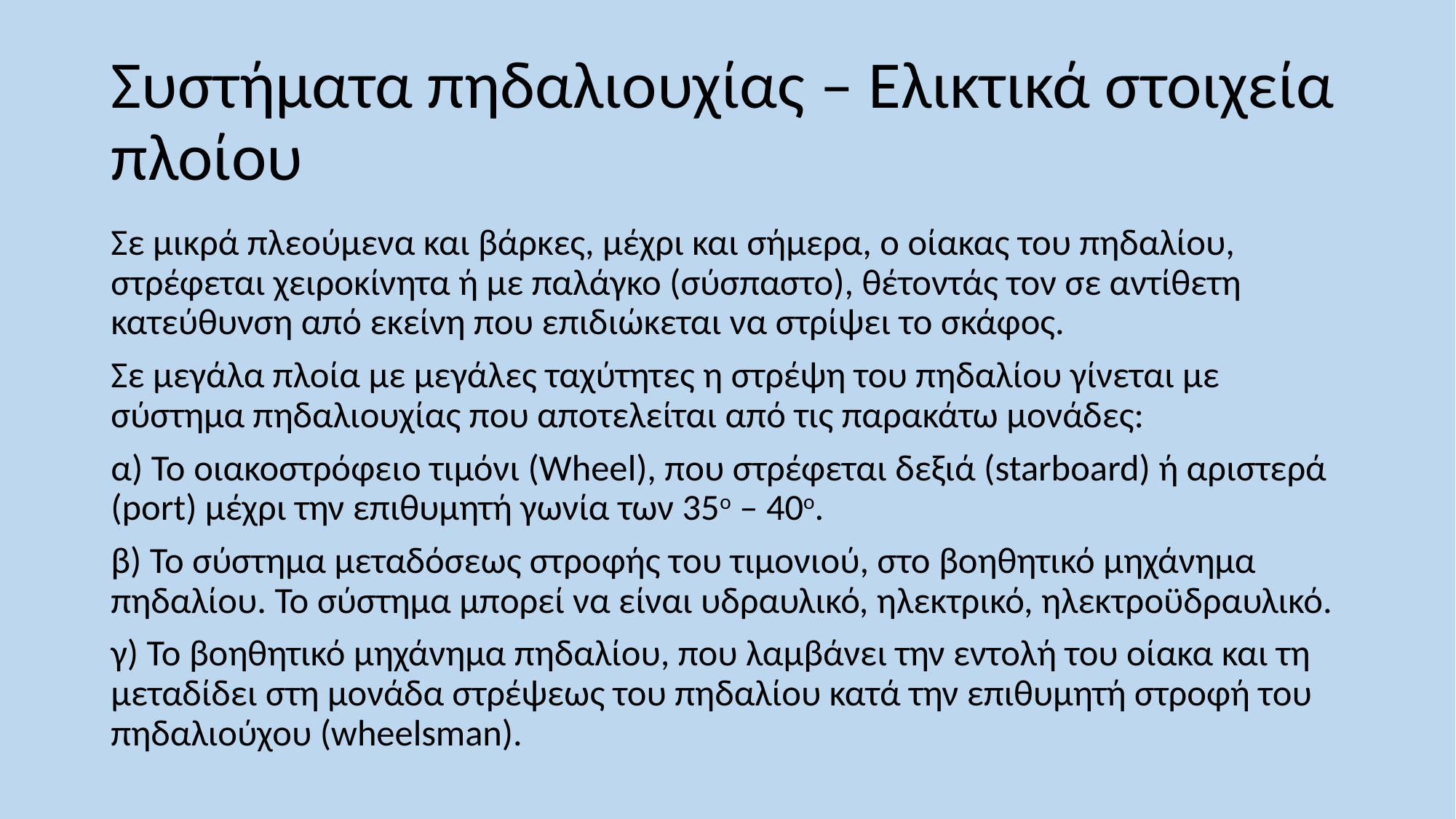

# Συστήματα πηδαλιουχίας – Ελικτικά στοιχεία πλοίου
Σε μικρά πλεούμενα και βάρκες, μέχρι και σήμερα, ο οίακας του πηδαλίου, στρέφεται χειροκίνητα ή με παλάγκο (σύσπαστο), θέτοντάς τον σε αντίθετη κατεύθυνση από εκείνη που επιδιώκεται να στρίψει το σκάφος.
Σε μεγάλα πλοία με μεγάλες ταχύτητες η στρέψη του πηδαλίου γίνεται με σύστημα πηδαλιουχίας που αποτελείται από τις παρακάτω μονάδες:
α) Το οιακοστρόφειο τιμόνι (Wheel), που στρέφεται δεξιά (starboard) ή αριστερά (port) μέχρι την επιθυμητή γωνία των 35ο – 40ο.
β) Το σύστημα μεταδόσεως στροφής του τιμονιού, στο βοηθητικό μηχάνημα πηδαλίου. Το σύστημα μπορεί να είναι υδραυλικό, ηλεκτρικό, ηλεκτροϋδραυλικό.
γ) Το βοηθητικό μηχάνημα πηδαλίου, που λαμβάνει την εντολή του οίακα και τη μεταδίδει στη μονάδα στρέψεως του πηδαλίου κατά την επιθυμητή στροφή του πηδαλιούχου (wheelsman).